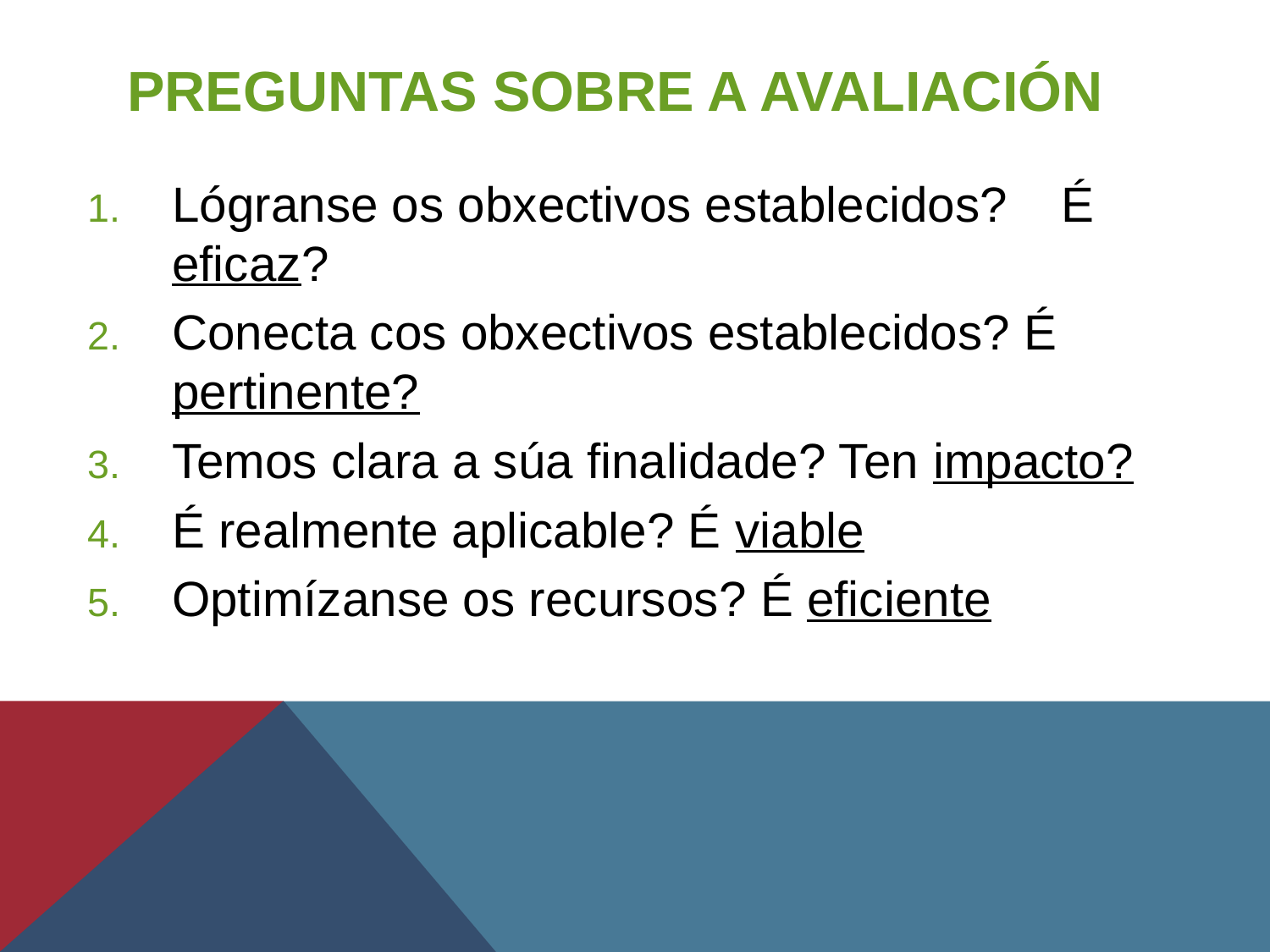

# Preguntas sobre a avaliación

Lógranse os obxectivos establecidos?	É eficaz?
Conecta cos obxectivos establecidos? É pertinente?
Temos clara a súa finalidade? Ten impacto?
É realmente aplicable? É viable
Optimízanse os recursos? É eficiente